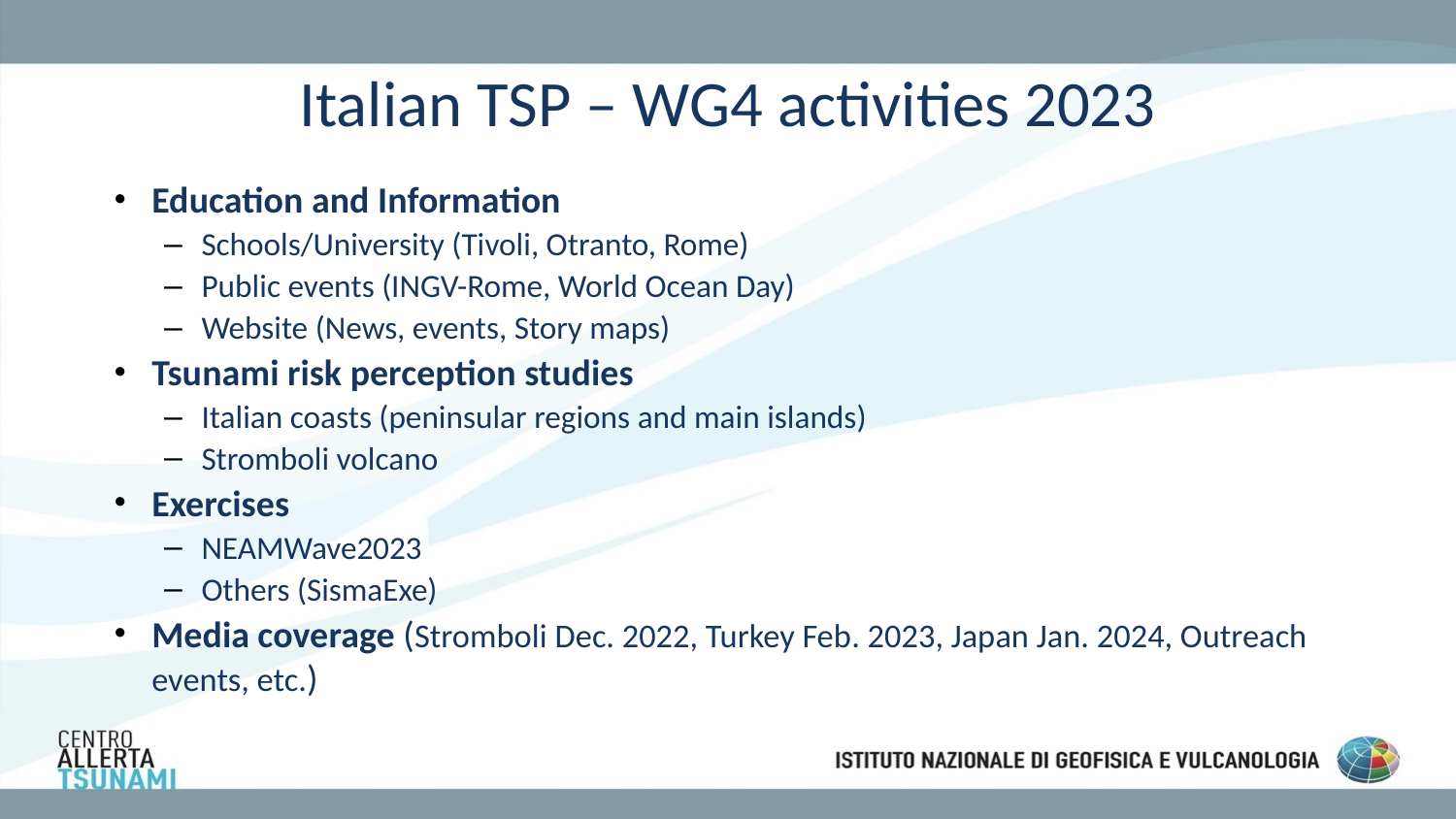

# Italian TSP – WG4 activities 2023
Education and Information
Schools/University (Tivoli, Otranto, Rome)
Public events (INGV-Rome, World Ocean Day)
Website (News, events, Story maps)
Tsunami risk perception studies
Italian coasts (peninsular regions and main islands)
Stromboli volcano
Exercises
NEAMWave2023
Others (SismaExe)
Media coverage (Stromboli Dec. 2022, Turkey Feb. 2023, Japan Jan. 2024, Outreach events, etc.)